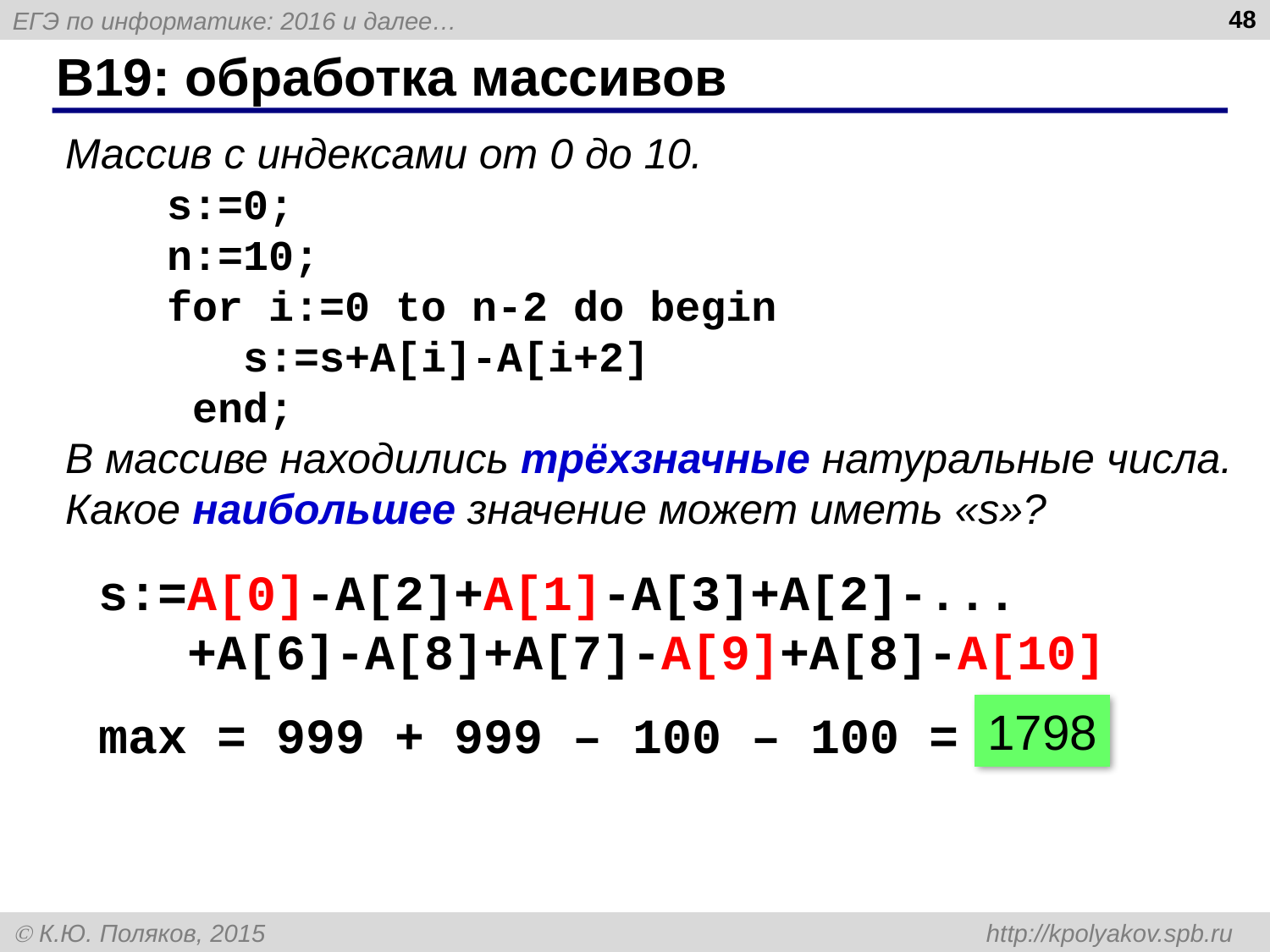

48
# B19: обработка массивов
Массив с индексами от 0 до 10.
    s:=0;
    n:=10;
    for i:=0 to n-2 do begin
       s:=s+A[i]-A[i+2]
     end;
В массиве находились трёхзначные натуральные числа. Какое наибольшее значение может иметь «s»?
s:=A[0]-A[2]+A[1]-A[3]+A[2]-...
   +A[6]-A[8]+A[7]-A[9]+A[8]-A[10]
1798
max = 999 + 999 – 100 – 100 = 1798